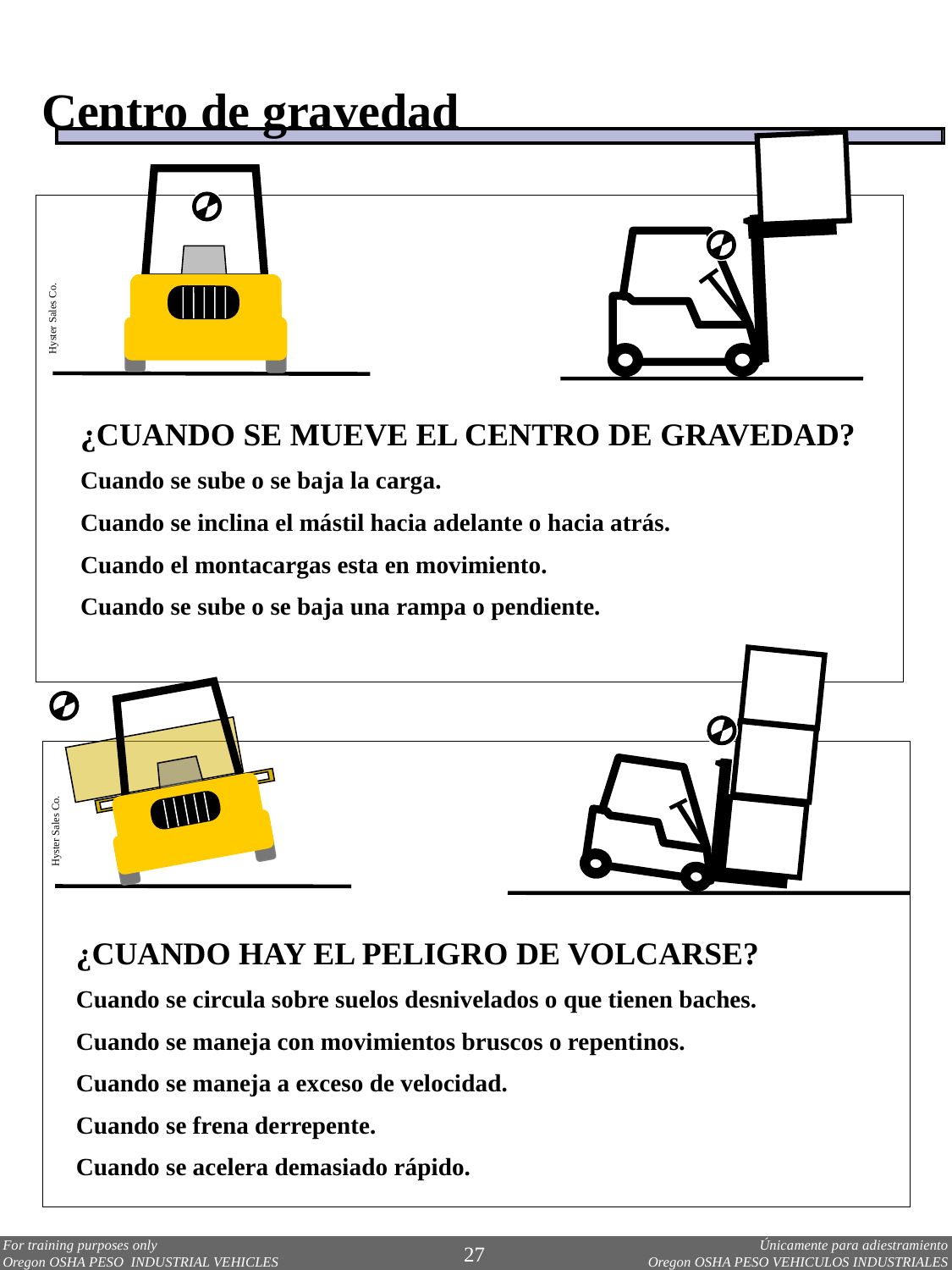

Centro de gravedad

Hyster Sales Co.
¿CUANDO SE MUEVE EL CENTRO DE GRAVEDAD?
Cuando se sube o se baja la carga.
Cuando se inclina el mástil hacia adelante o hacia atrás.
Cuando el montacargas esta en movimiento.
Cuando se sube o se baja una rampa o pendiente.

Hyster Sales Co.
¿CUANDO HAY EL PELIGRO DE VOLCARSE?
Cuando se circula sobre suelos desnivelados o que tienen baches.
Cuando se maneja con movimientos bruscos o repentinos.
Cuando se maneja a exceso de velocidad.
Cuando se frena derrepente.
Cuando se acelera demasiado rápido.